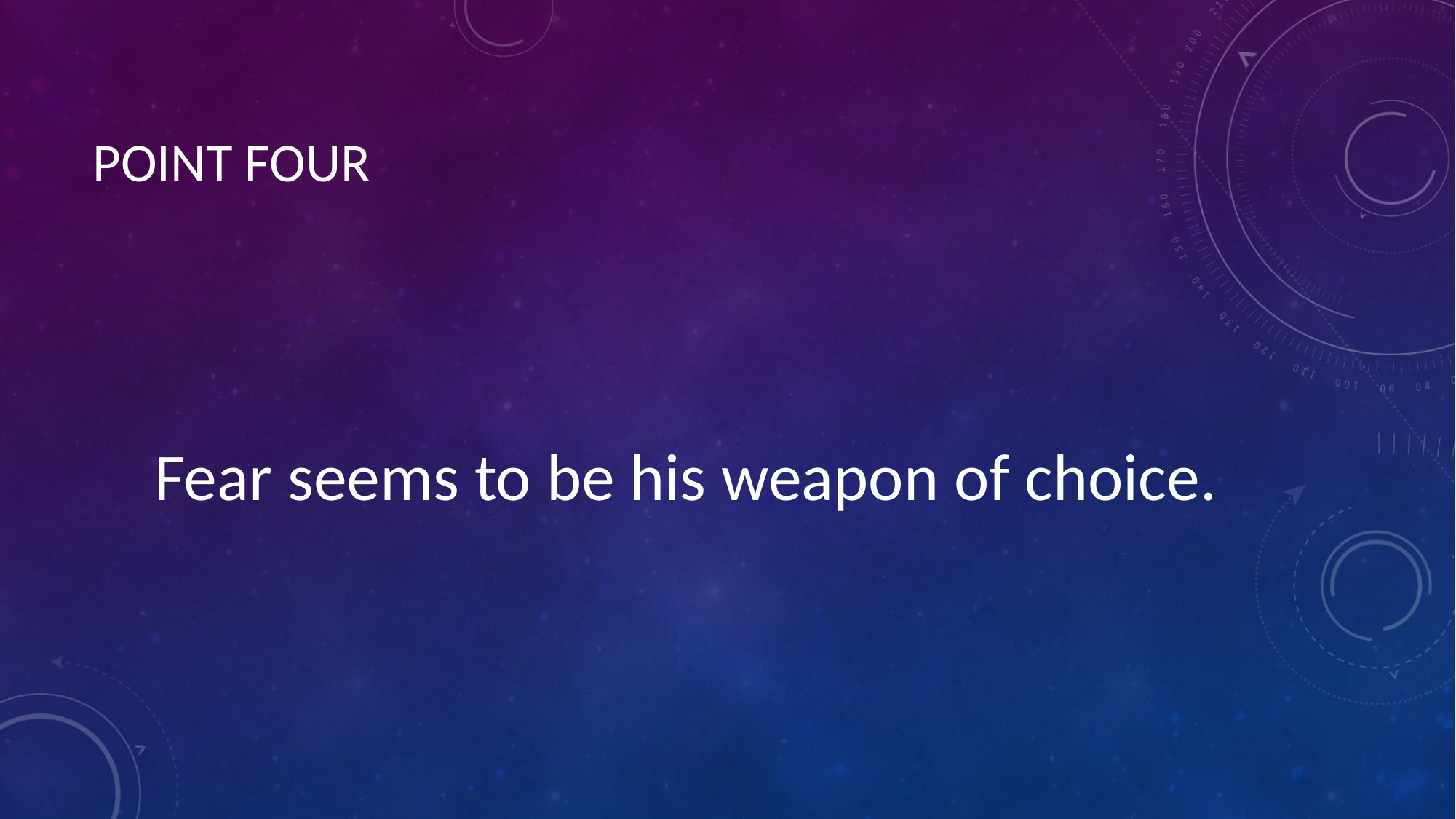

# Point four
Fear seems to be his weapon of choice.